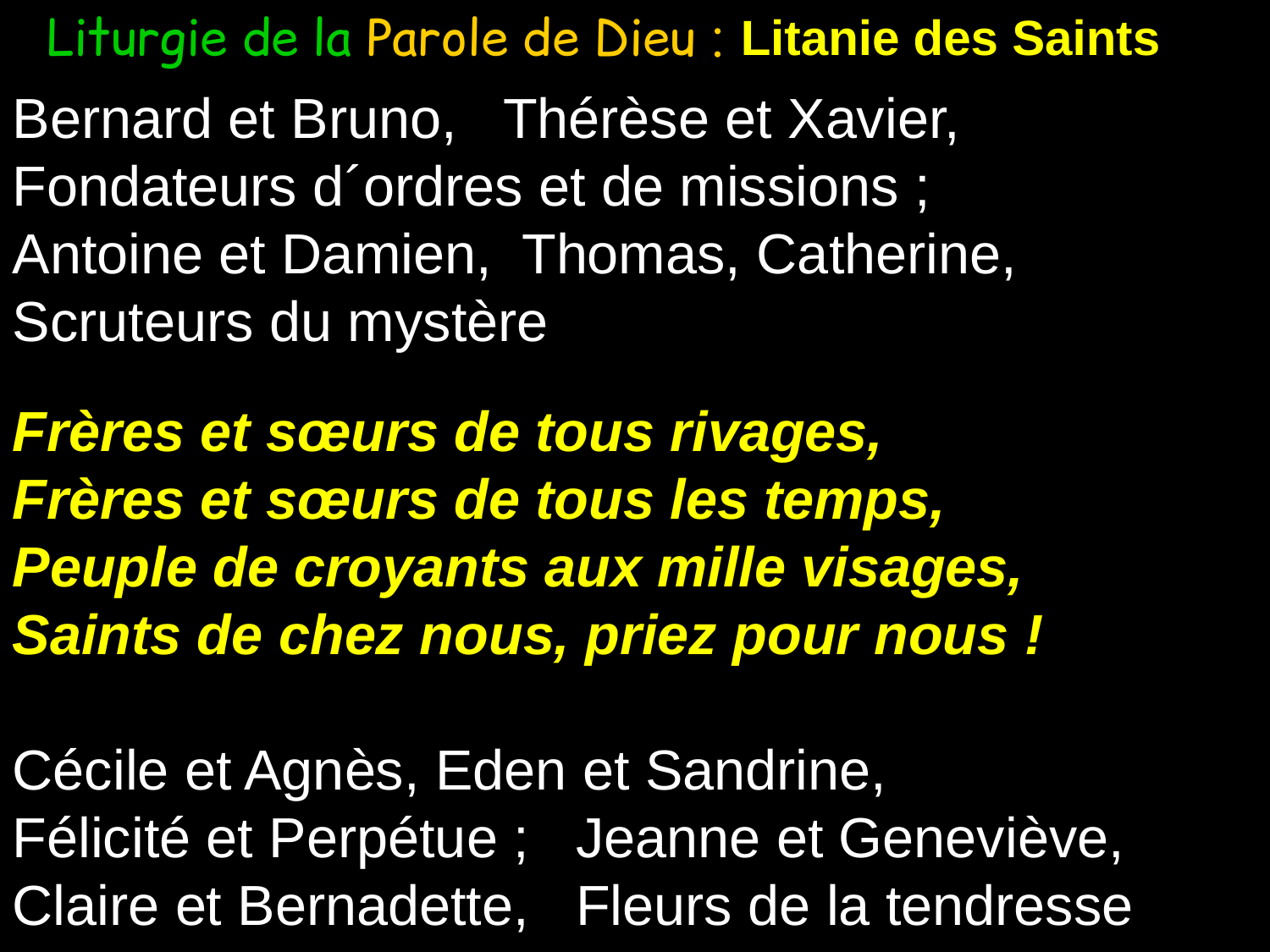

Liturgie de la Parole de Dieu : Litanie des Saints
Bernard et Bruno,   Thérèse et Xavier,
Fondateurs d´ordres et de missions ;
Antoine et Damien,  Thomas, Catherine,
Scruteurs du mystère

Frères et sœurs de tous rivages,
Frères et sœurs de tous les temps,
Peuple de croyants aux mille visages,
Saints de chez nous, priez pour nous !

Cécile et Agnès, Eden et Sandrine,
Félicité et Perpétue ;   Jeanne et Geneviève,
Claire et Bernadette,   Fleurs de la tendresse